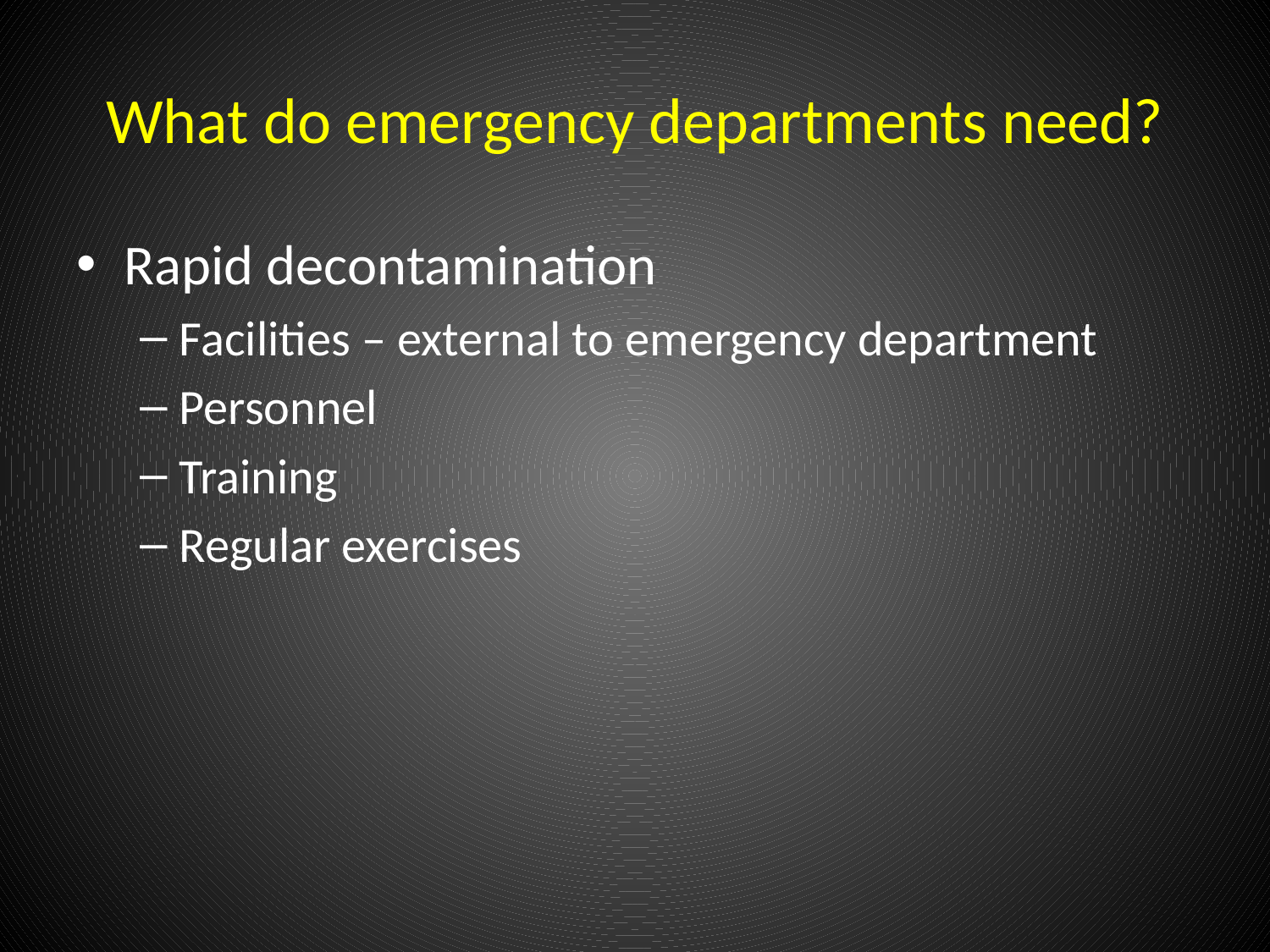

# What do emergency departments need?
Rapid decontamination
Facilities – external to emergency department
Personnel
Training
Regular exercises